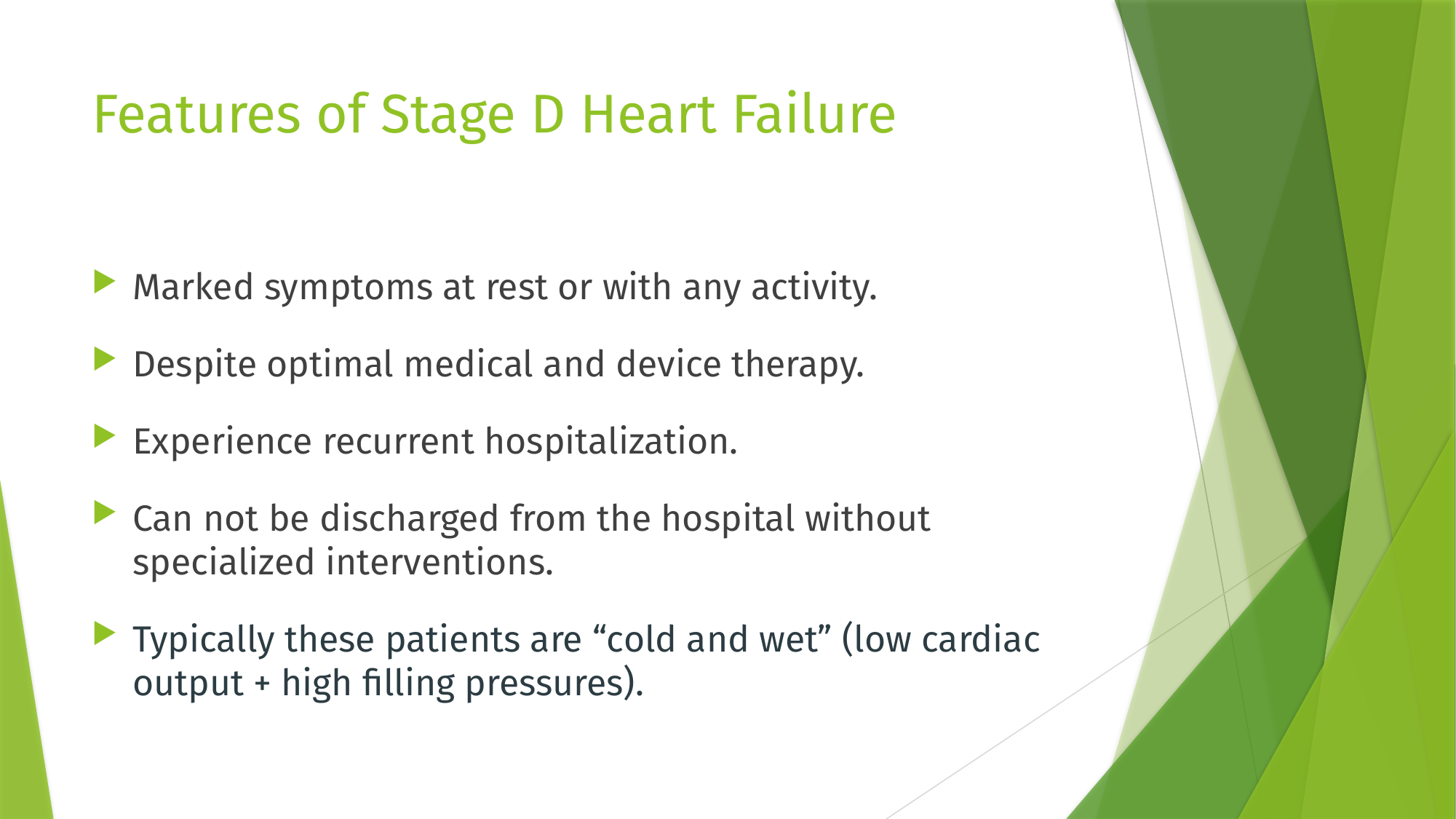

# Features of Stage D Heart Failure
Marked symptoms at rest or with any activity.
Despite optimal medical and device therapy.
Experience recurrent hospitalization.
Can not be discharged from the hospital without specialized interventions.
Typically these patients are “cold and wet” (low cardiac output + high filling pressures).